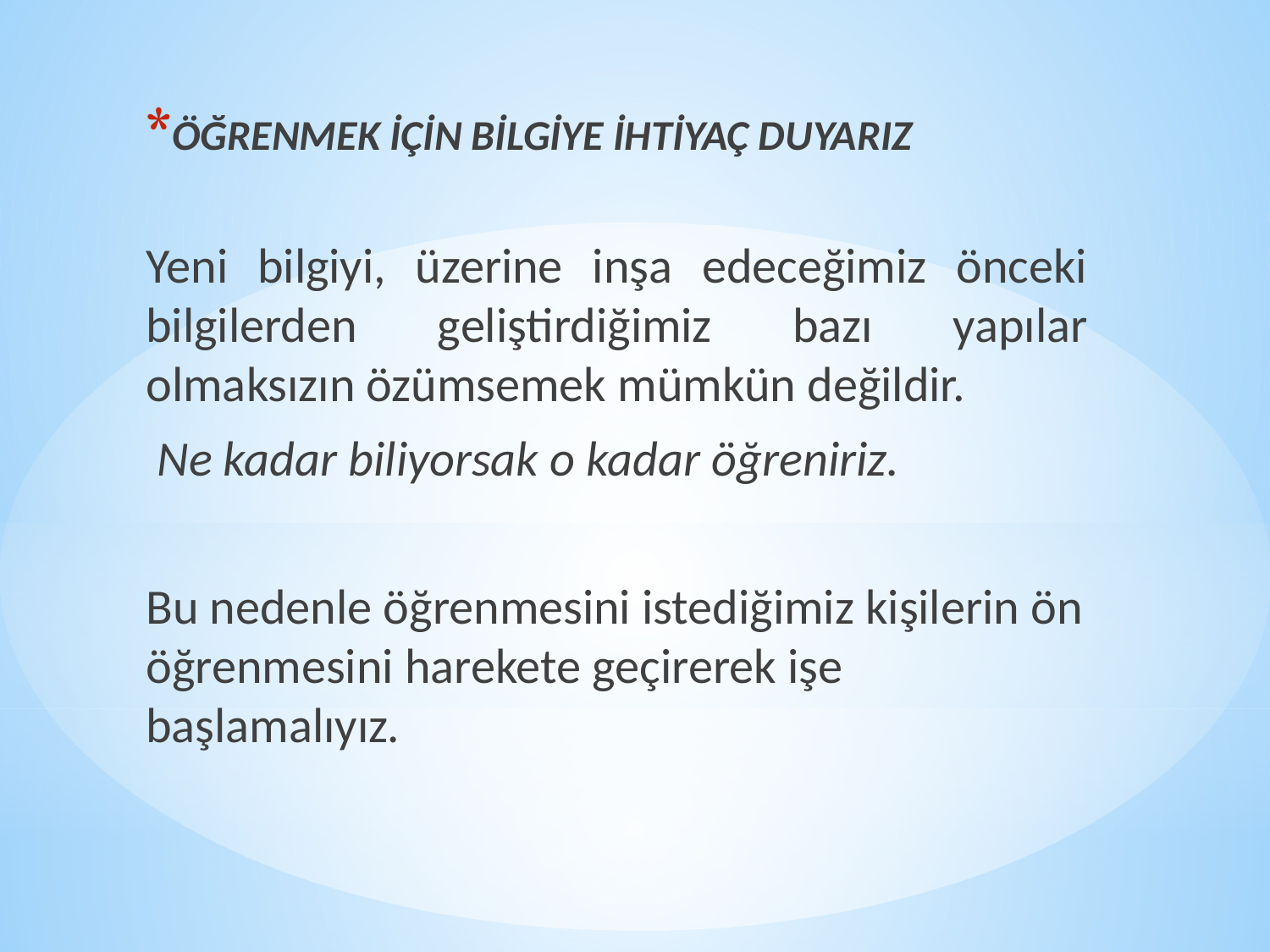

ÖĞRENMEK İÇİN BİLGİYE İHTİYAÇ DUYARIZ

Yeni bilgiyi, üzerine inşa edeceğimiz önceki bilgilerden geliştirdiğimiz bazı yapılar olmaksızın özümsemek mümkün değildir.
 Ne kadar biliyorsak o kadar öğreniriz.

Bu nedenle öğrenmesini istediğimiz kişilerin ön öğrenmesini harekete geçirerek işe başlamalıyız.